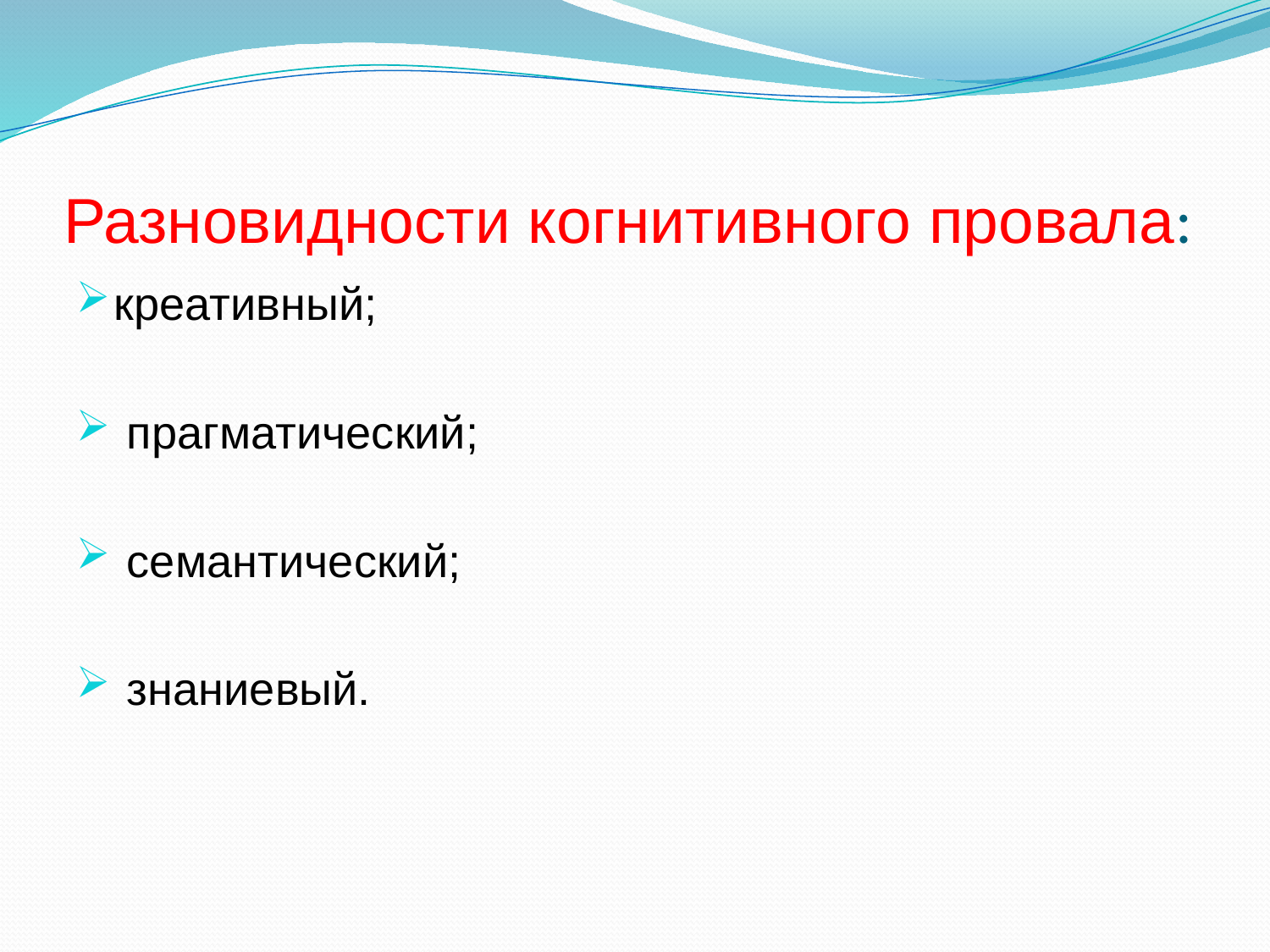

# Разновидности когнитивного провала:
креативный;

 прагматический;

 семантический;

 знаниевый.